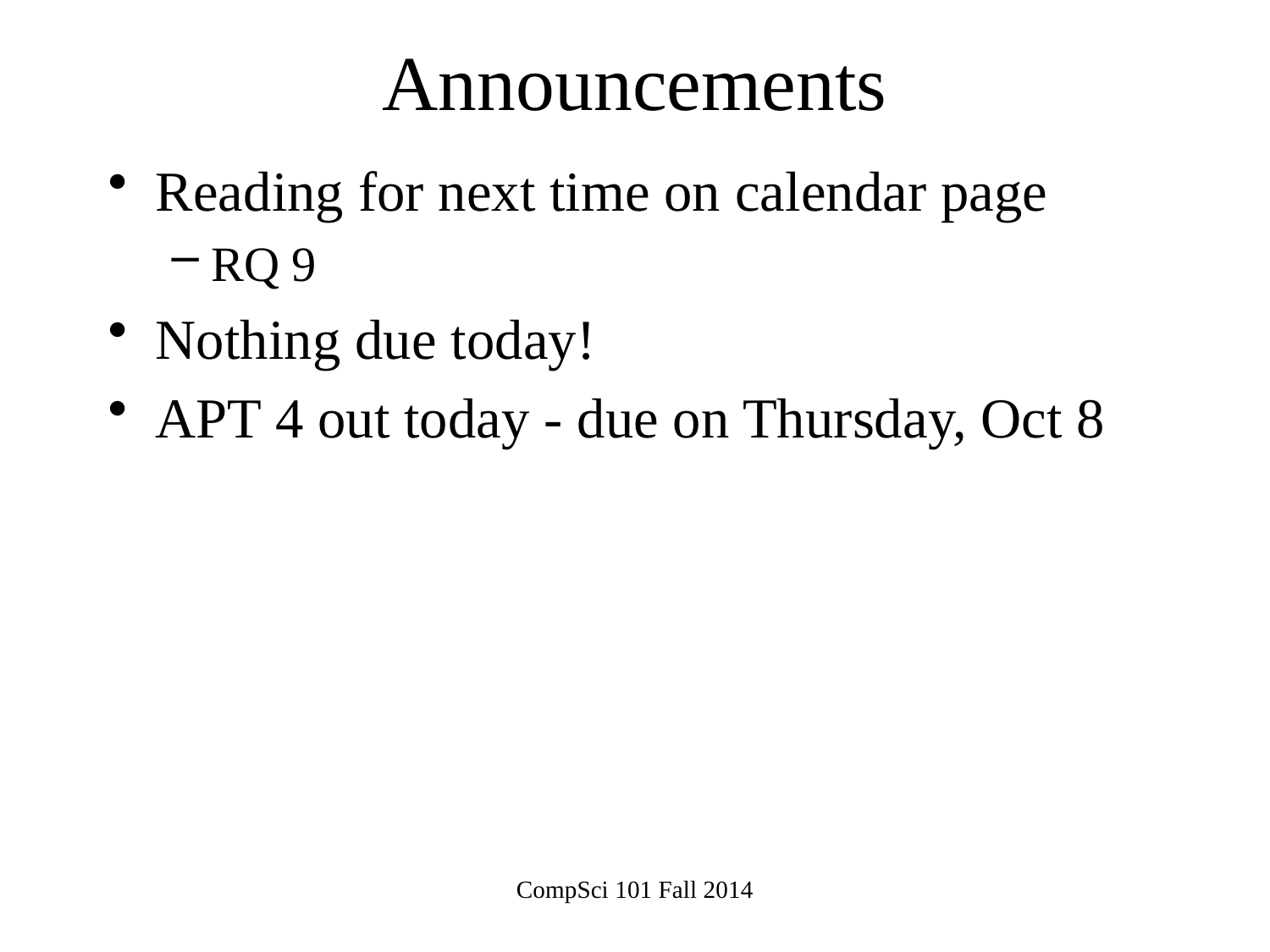

# Announcements
Reading for next time on calendar page
RQ 9
Nothing due today!
APT 4 out today - due on Thursday, Oct 8

CompSci 101 Fall 2014